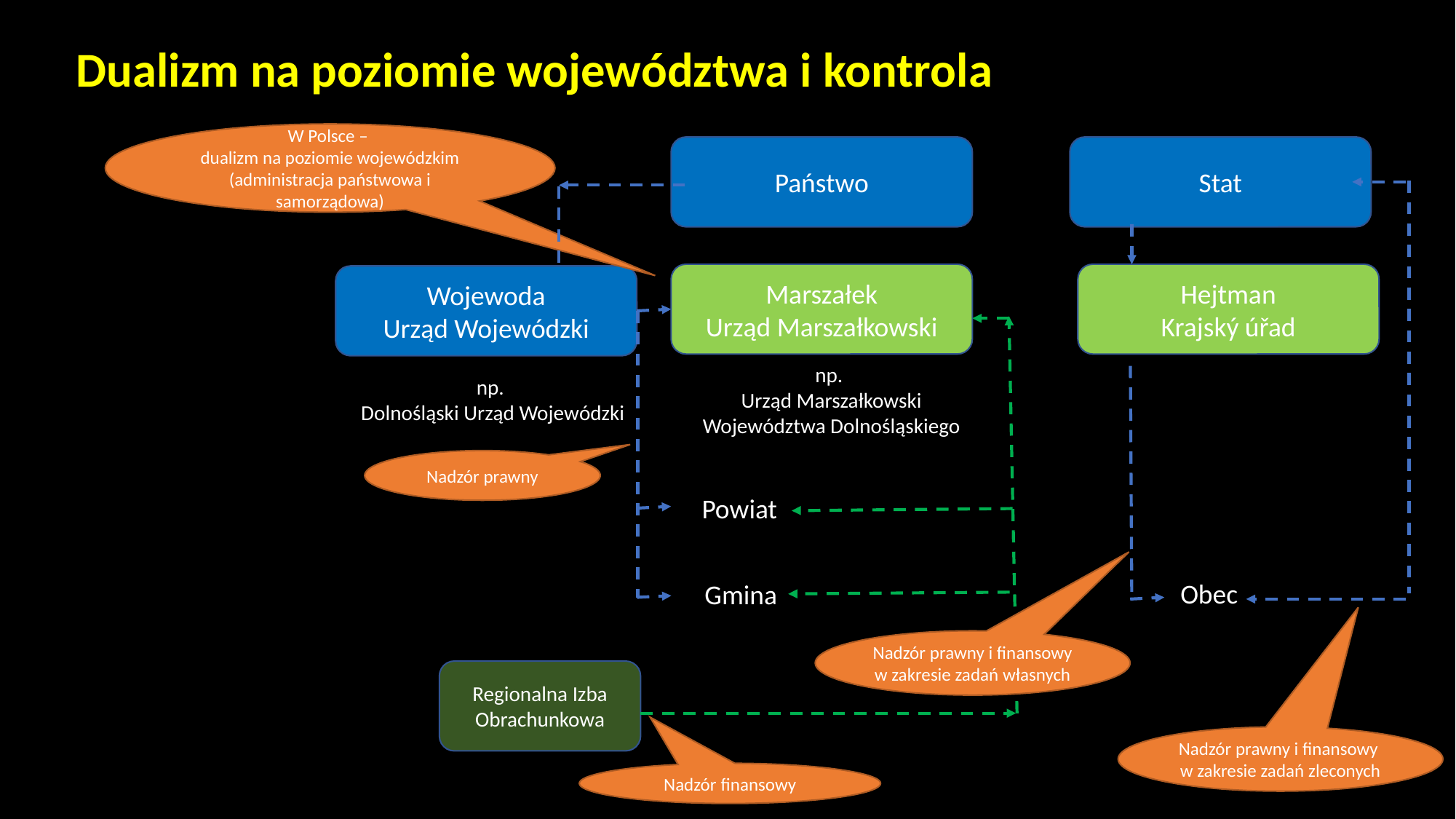

# Dualizm na poziomie województwa i kontrola
W Polsce –
dualizm na poziomie wojewódzkim
(administracja państwowa i samorządowa)
Państwo
Stat
Marszałek
Urząd Marszałkowski
Hejtman
Krajský úřad
Wojewoda
Urząd Wojewódzki
Powiat
Gmina
np.
Urząd Marszałkowski
Województwa Dolnośląskiego
np.
Dolnośląski Urząd Wojewódzki
Nadzór prawny
Obec
Nadzór prawny i finansowy
w zakresie zadań własnych
Regionalna Izba Obrachunkowa
Nadzór prawny i finansowy
w zakresie zadań zleconych
Nadzór finansowy